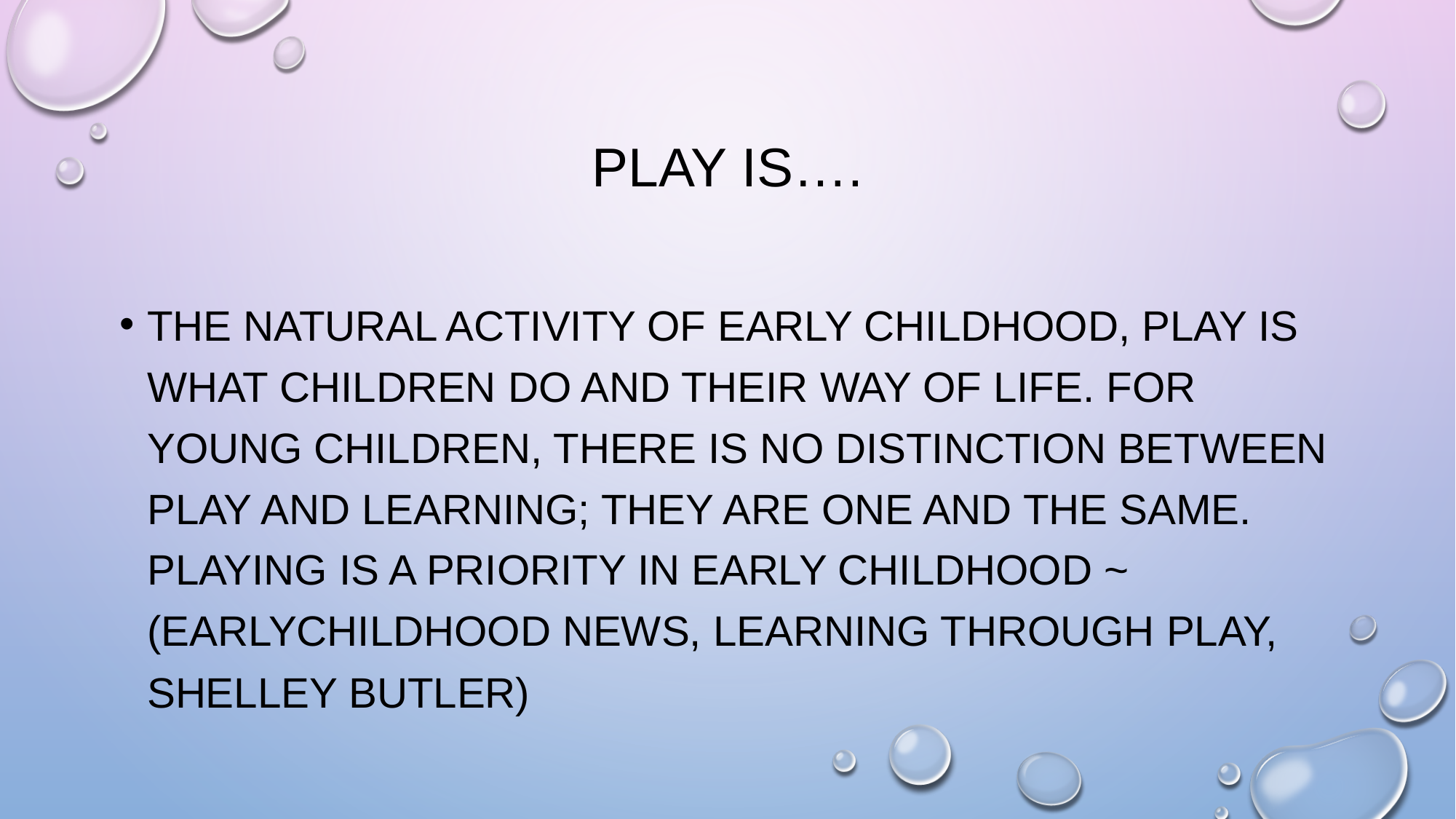

# Play is….
The natural activity of early childhood, play is what children do and their way of life. For young children, there is no distinction between play and learning; they are one and the same. Playing is a priority in early childhood ~ (Earlychildhood news, Learning through play, shelley butler)